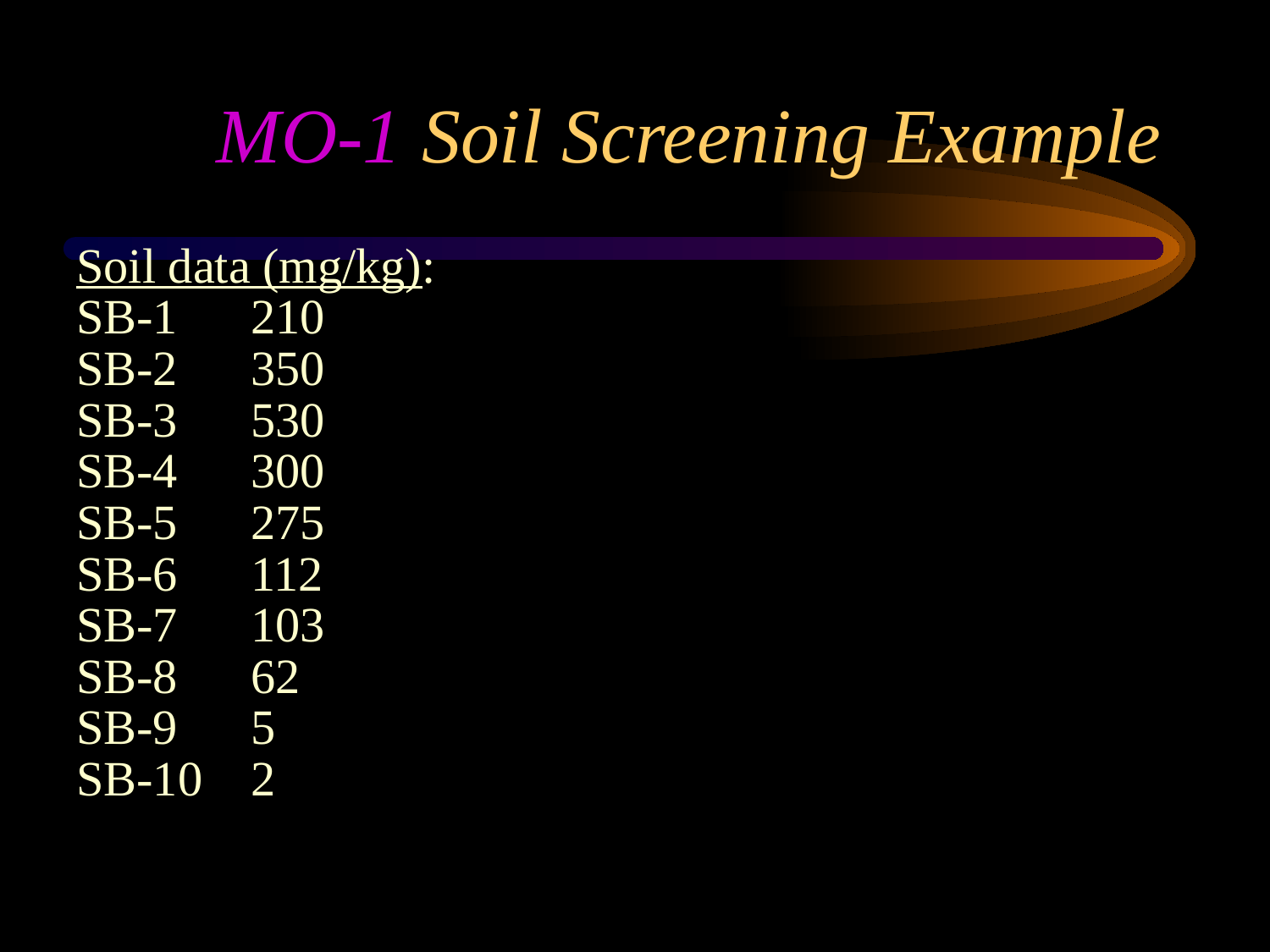

# MO-1 Soil Screening Example
Soil data (mg/kg):
SB-1	210
SB-2	350
SB-3	530
SB-4	300
SB-5	275
SB-6	112
SB-7	103
SB-8	62
SB-9	5
SB-10	2